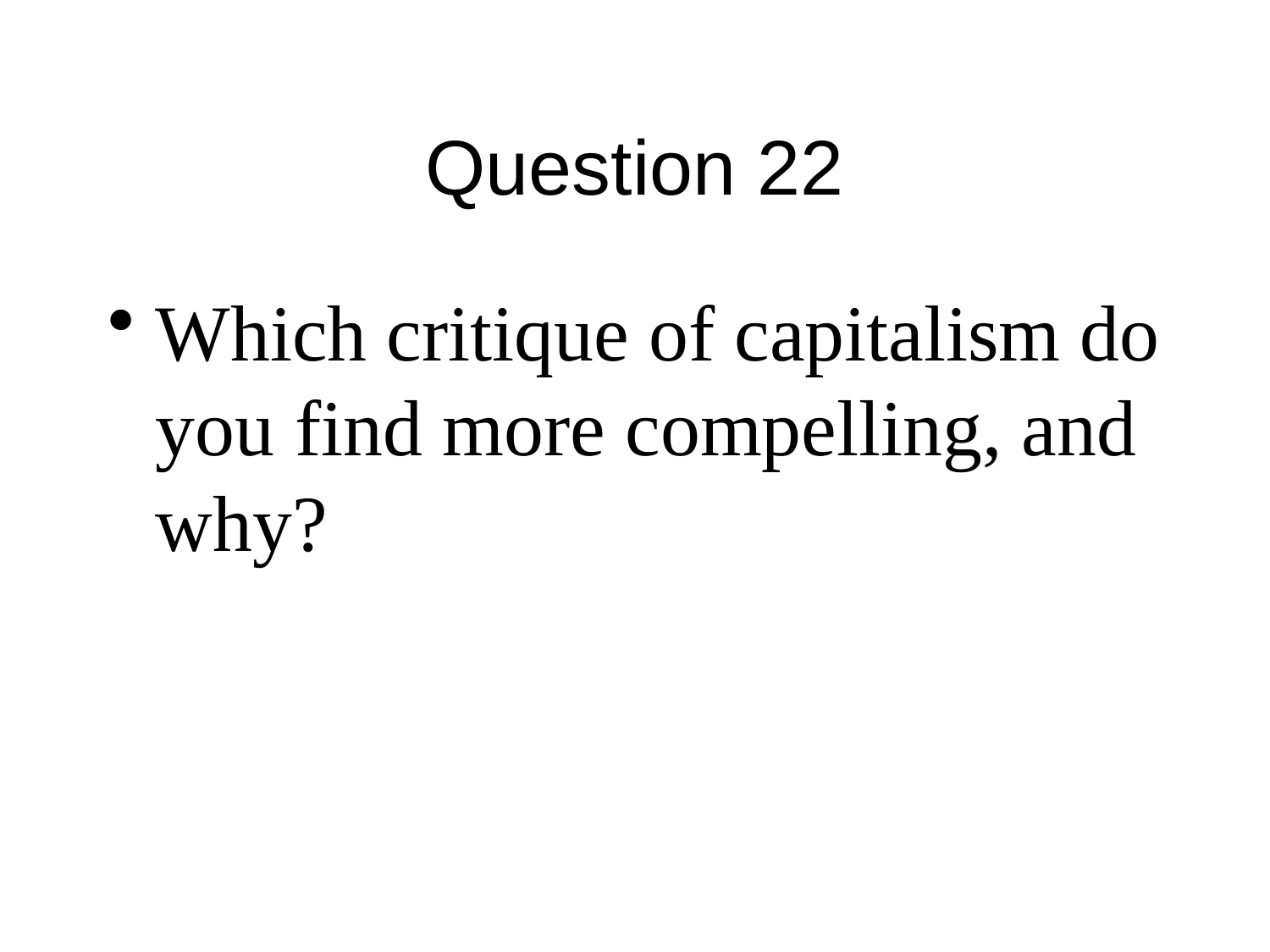

# Question 22
Which critique of capitalism do you find more compelling, and why?